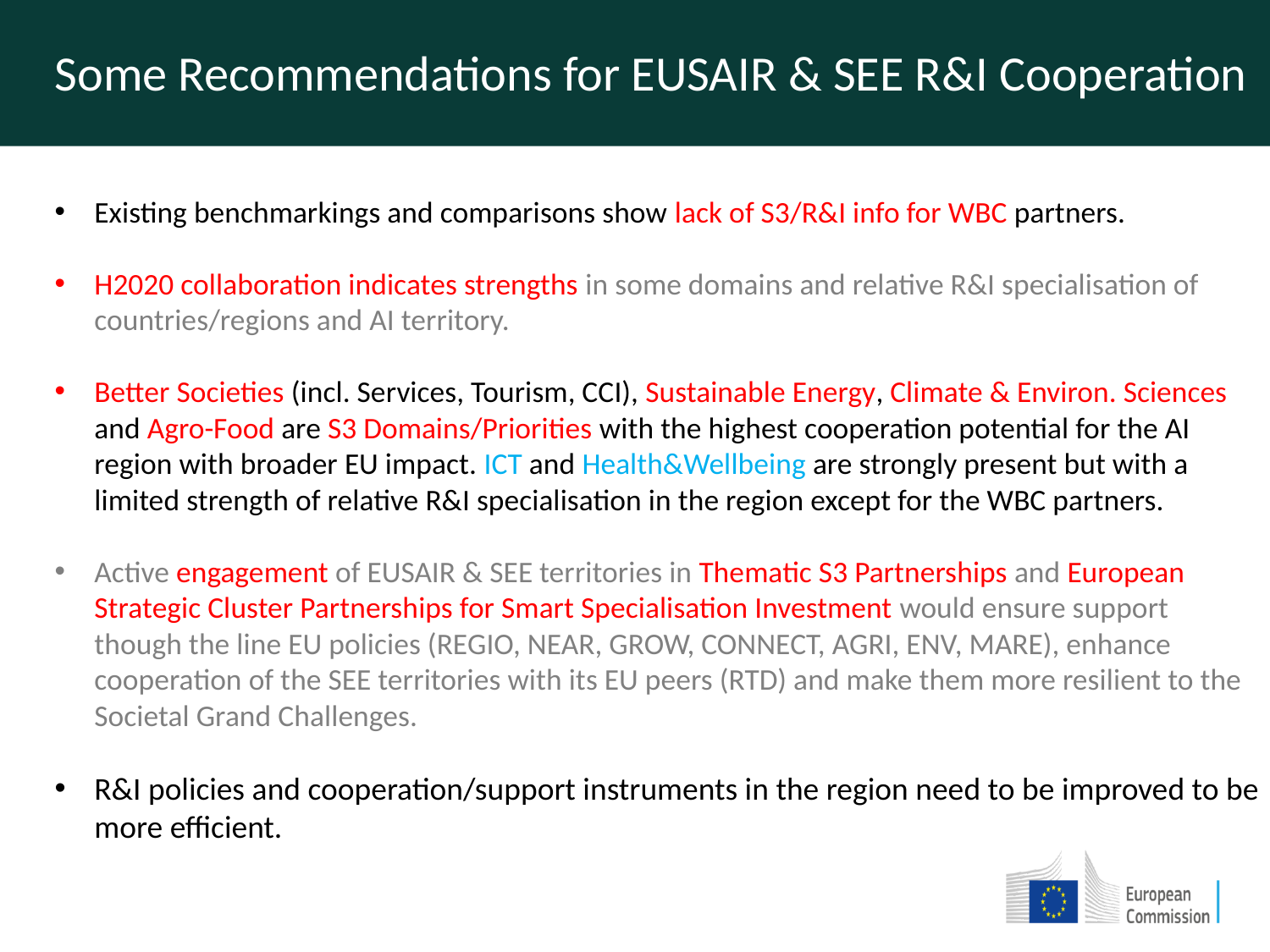

Some Recommendations for EUSAIR & SEE R&I Cooperation

Existing benchmarkings and comparisons show lack of S3/R&I info for WBC partners.

H2020 collaboration indicates strengths in some domains and relative R&I specialisation of countries/regions and AI territory.

Better Societies (incl. Services, Tourism, CCI), Sustainable Energy, Climate & Environ. Sciences and Agro-Food are S3 Domains/Priorities with the highest cooperation potential for the AI region with broader EU impact. ICT and Health&Wellbeing are strongly present but with a limited strength of relative R&I specialisation in the region except for the WBC partners.

Active engagement of EUSAIR & SEE territories in Thematic S3 Partnerships and European Strategic Cluster Partnerships for Smart Specialisation Investment would ensure support though the line EU policies (REGIO, NEAR, GROW, CONNECT, AGRI, ENV, MARE), enhance cooperation of the SEE territories with its EU peers (RTD) and make them more resilient to the Societal Grand Challenges.

R&I policies and cooperation/support instruments in the region need to be improved to be more efficient.